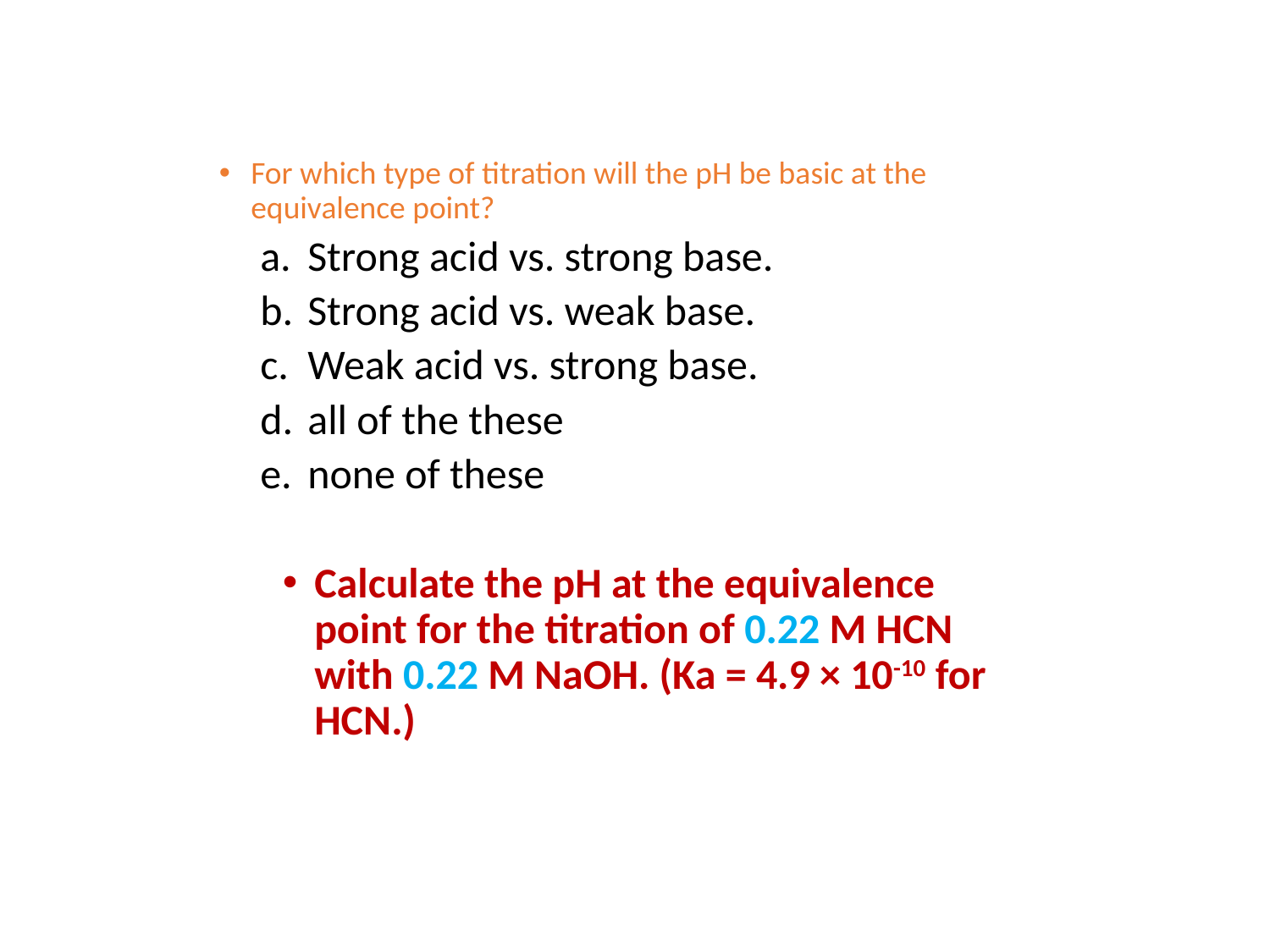

For which type of titration will the pH be basic at the equivalence point?
Strong acid vs. strong base.
Strong acid vs. weak base.
Weak acid vs. strong base.
all of the these
none of these

Calculate the pH at the equivalence point for the titration of 0.22 M HCN with 0.22 M NaOH. (Ka = 4.9 × 10-10 for HCN.)